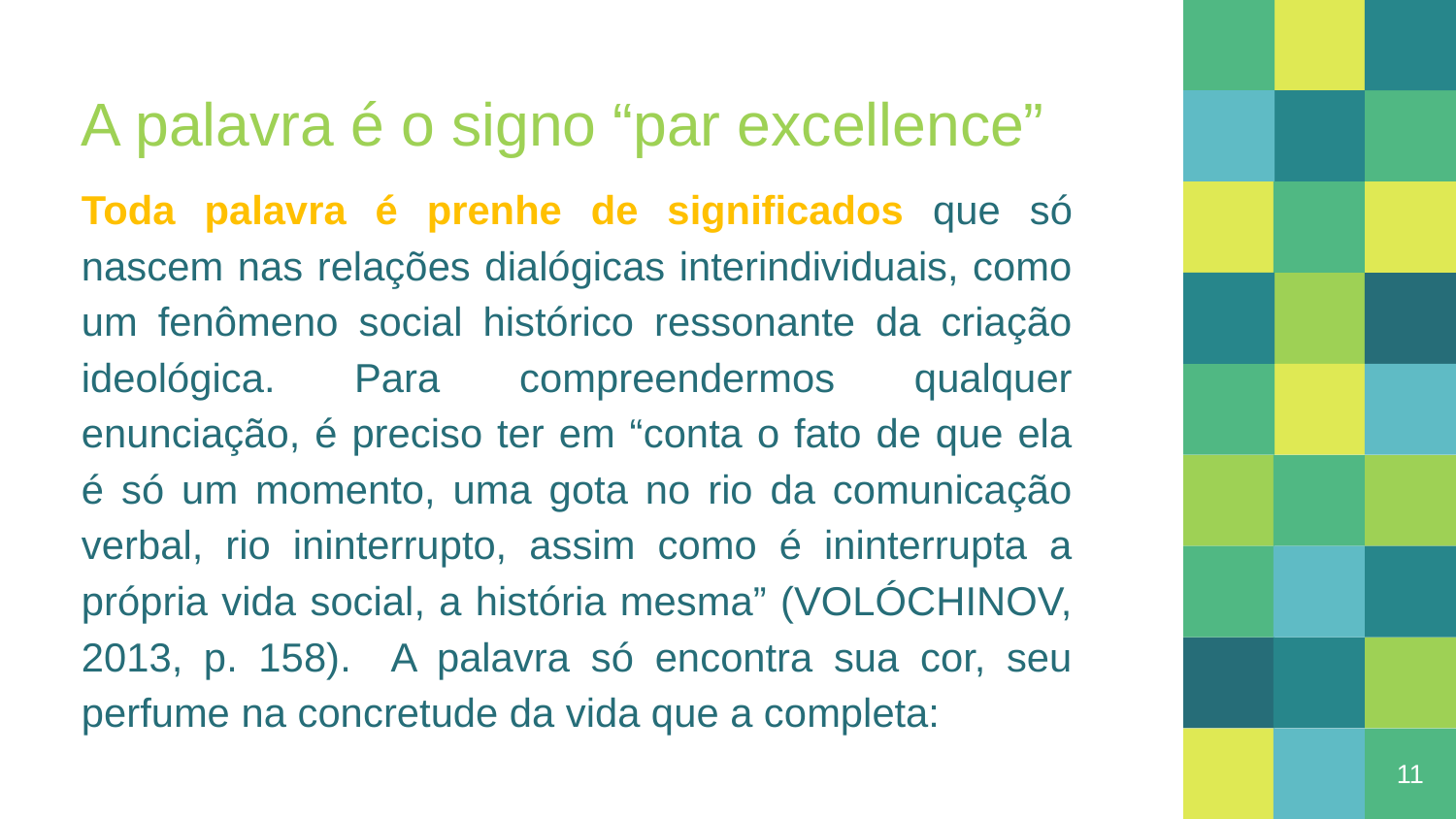

# A palavra é o signo “par excellence”
Toda palavra é prenhe de significados que só nascem nas relações dialógicas interindividuais, como um fenômeno social histórico ressonante da criação ideológica. Para compreendermos qualquer enunciação, é preciso ter em “conta o fato de que ela é só um momento, uma gota no rio da comunicação verbal, rio ininterrupto, assim como é ininterrupta a própria vida social, a história mesma” (VOLÓCHINOV, 2013, p. 158).  A palavra só encontra sua cor, seu perfume na concretude da vida que a completa:

11